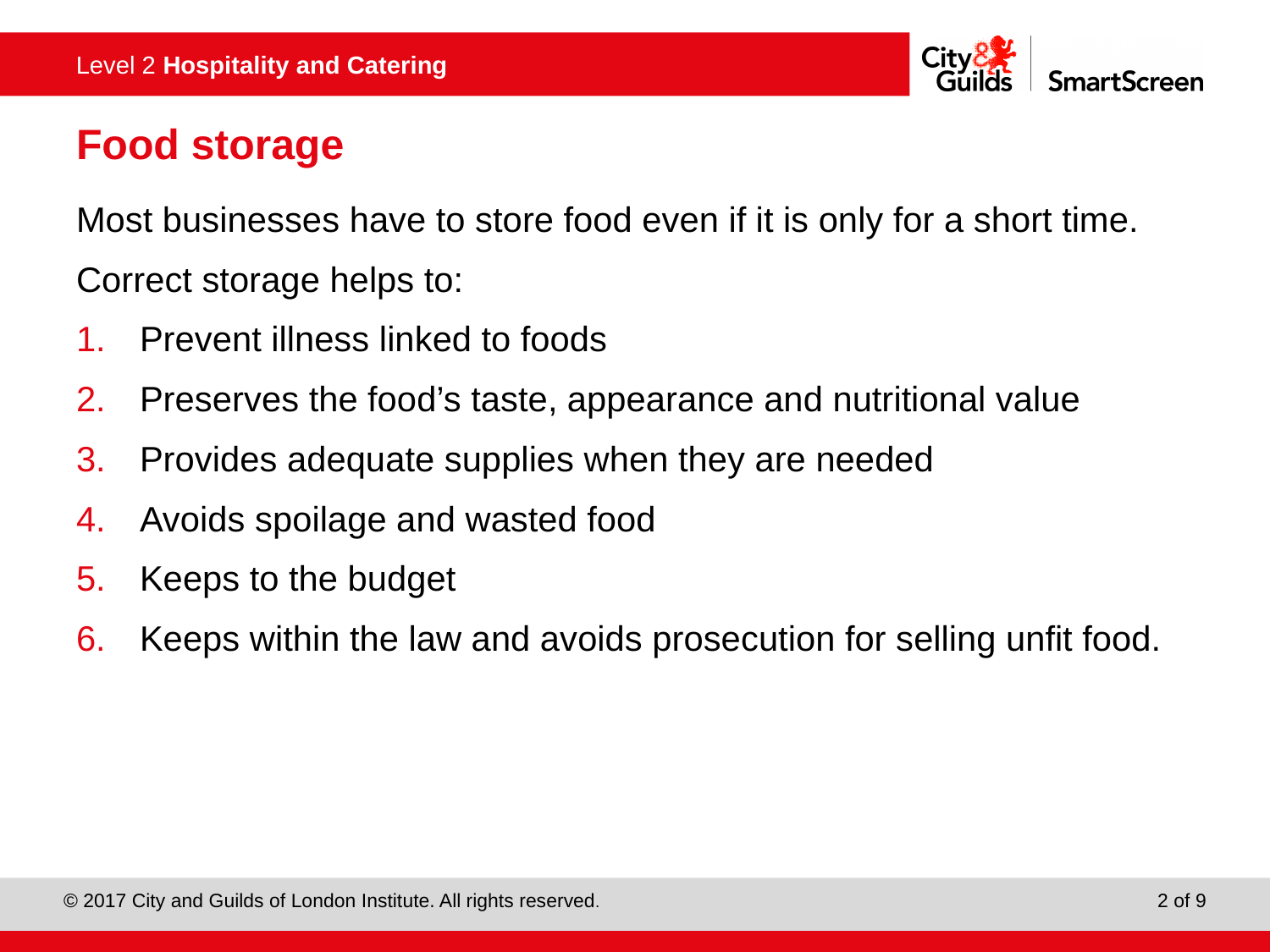

# Food storage
Most businesses have to store food even if it is only for a short time.
Correct storage helps to:
Prevent illness linked to foods
Preserves the food’s taste, appearance and nutritional value
Provides adequate supplies when they are needed
Avoids spoilage and wasted food
Keeps to the budget
Keeps within the law and avoids prosecution for selling unfit food.